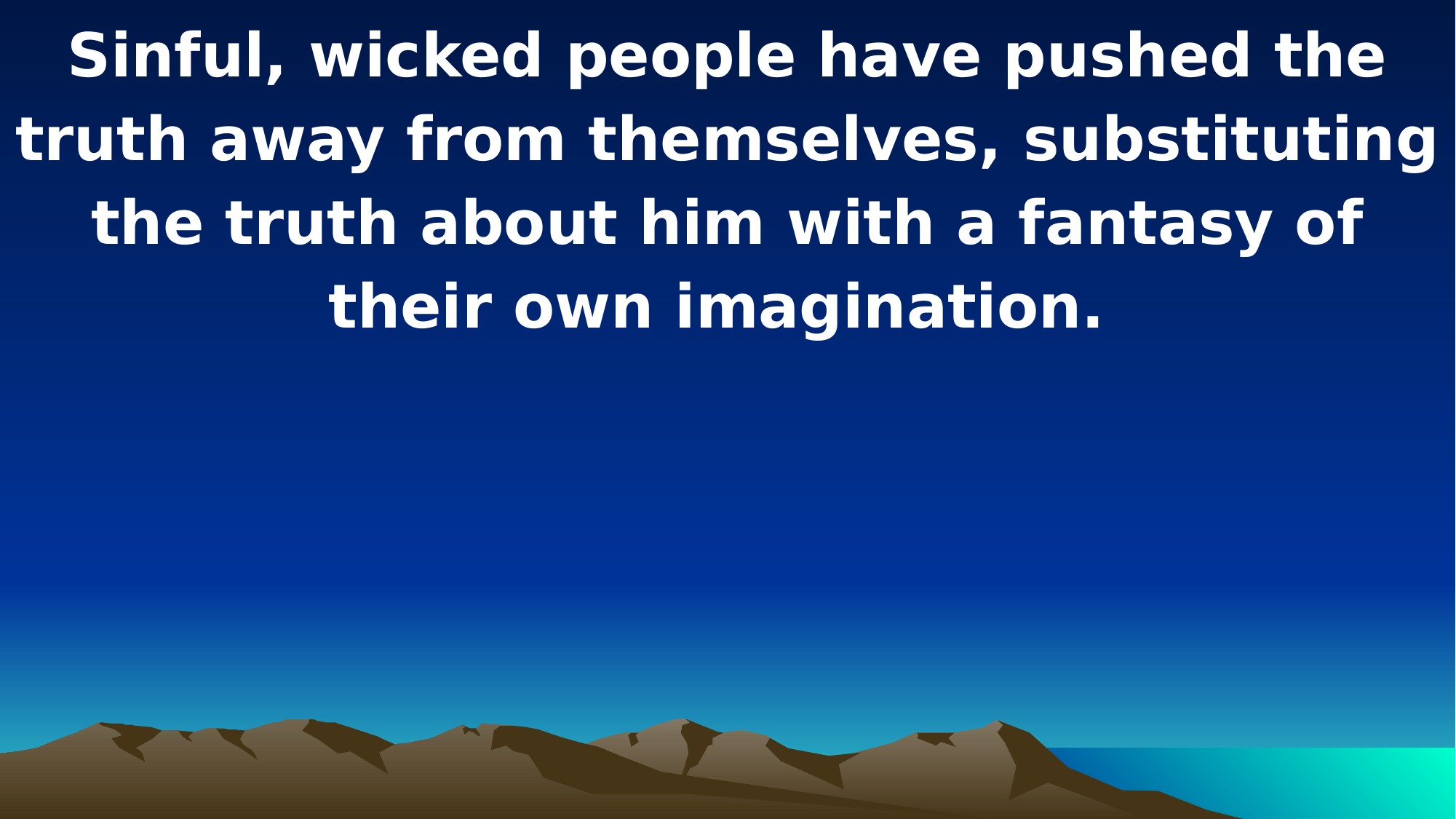

Sinful, wicked people have pushed the truth away from themselves, substituting the truth about him with a fantasy of their own imagination.